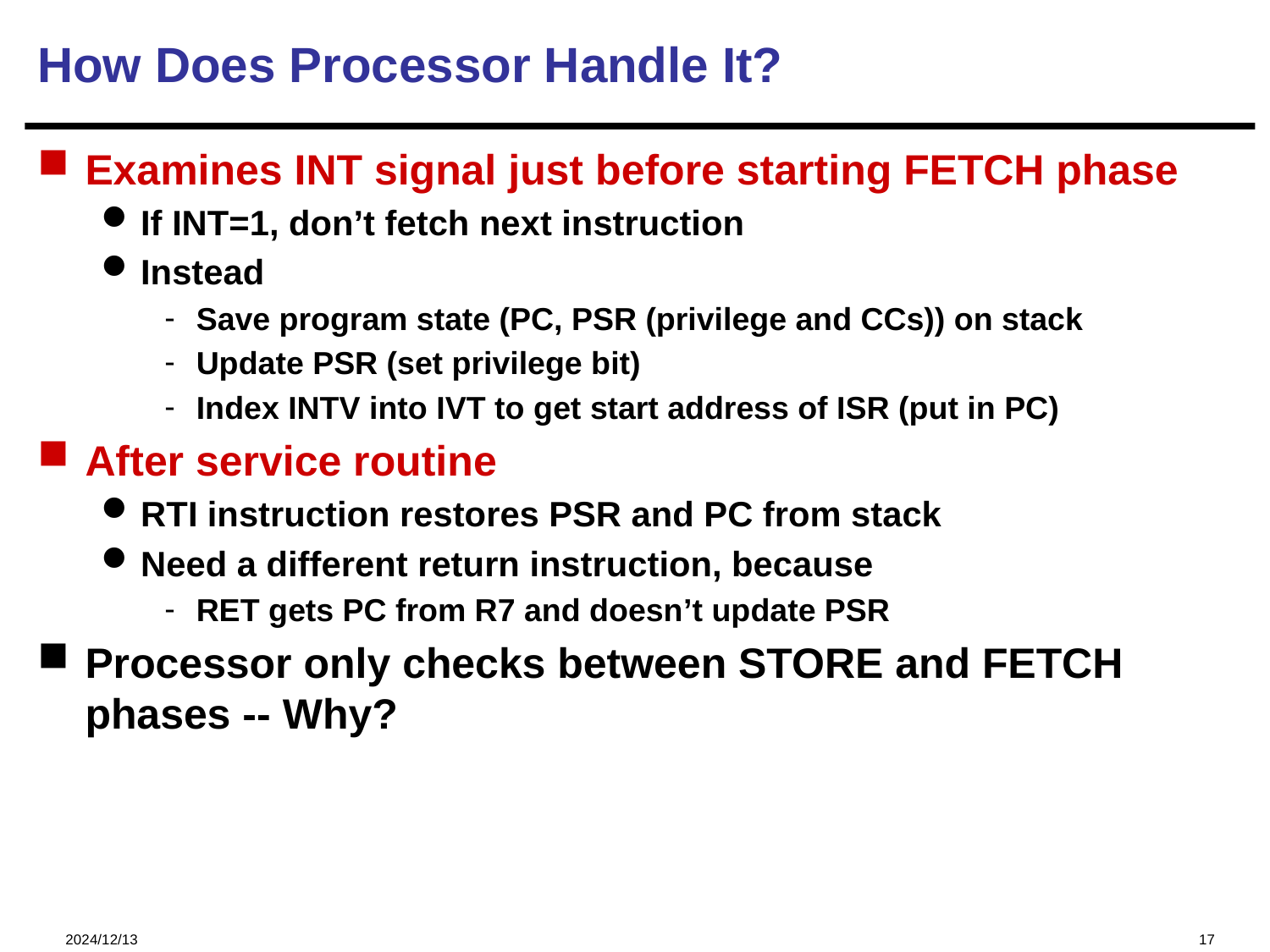

# How Does Processor Handle It?
Examines INT signal just before starting FETCH phase
If INT=1, don’t fetch next instruction
Instead
Save program state (PC, PSR (privilege and CCs)) on stack
Update PSR (set privilege bit)
Index INTV into IVT to get start address of ISR (put in PC)
After service routine
RTI instruction restores PSR and PC from stack
Need a different return instruction, because
RET gets PC from R7 and doesn’t update PSR
Processor only checks between STORE and FETCH phases -- Why?
2024/12/13
17